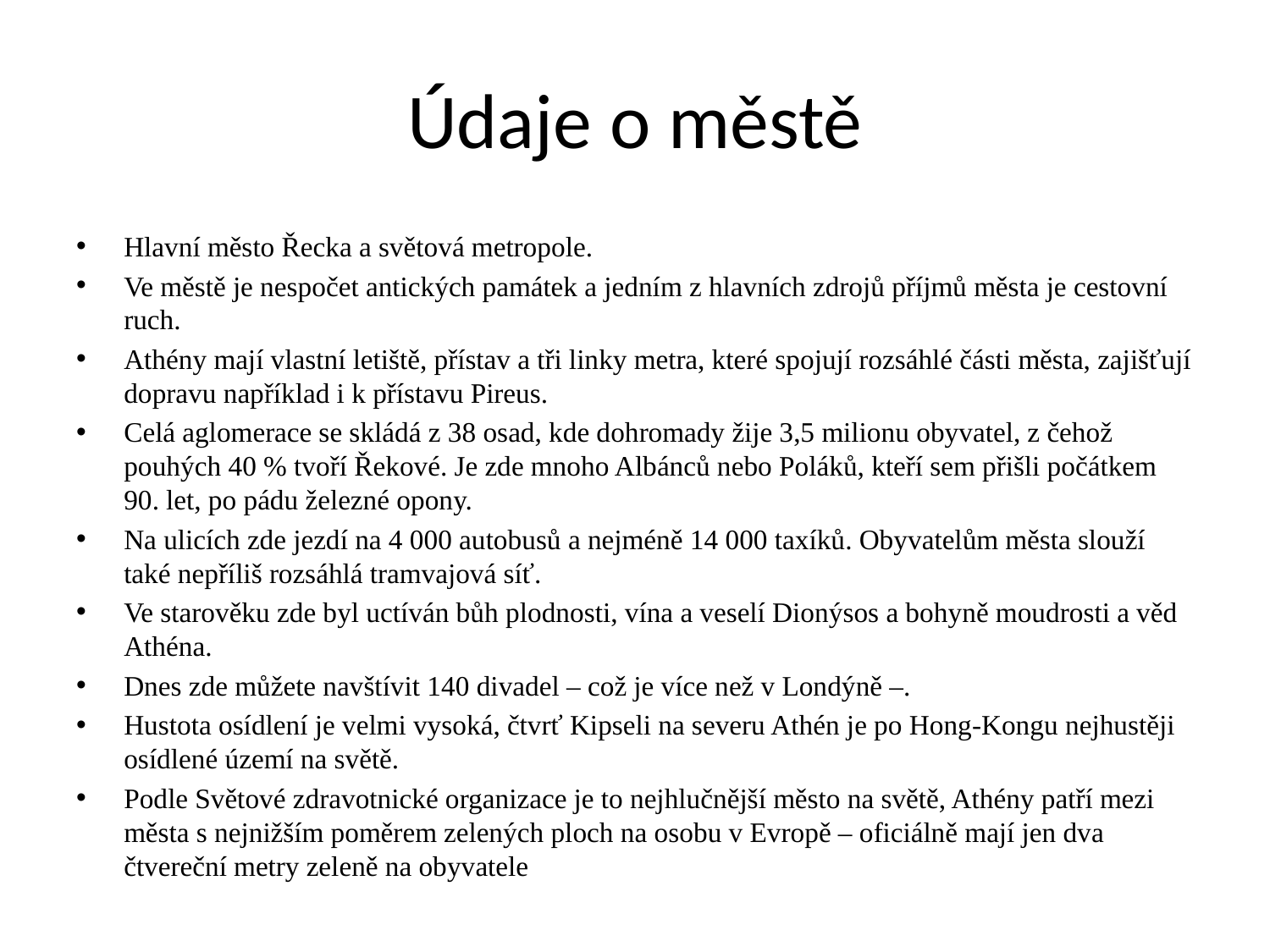

# Údaje o městě
Hlavní město Řecka a světová metropole.
Ve městě je nespočet antických památek a jedním z hlavních zdrojů příjmů města je cestovní ruch.
Athény mají vlastní letiště, přístav a tři linky metra, které spojují rozsáhlé části města, zajišťují dopravu například i k přístavu Pireus.
Celá aglomerace se skládá z 38 osad, kde dohromady žije 3,5 milionu obyvatel, z čehož pouhých 40 % tvoří Řekové. Je zde mnoho Albánců nebo Poláků, kteří sem přišli počátkem 90. let, po pádu železné opony.
Na ulicích zde jezdí na 4 000 autobusů a nejméně 14 000 taxíků. Obyvatelům města slouží také nepříliš rozsáhlá tramvajová síť.
Ve starověku zde byl uctíván bůh plodnosti, vína a veselí Dionýsos a bohyně moudrosti a věd Athéna.
Dnes zde můžete navštívit 140 divadel – což je více než v Londýně –.
Hustota osídlení je velmi vysoká, čtvrť Kipseli na severu Athén je po Hong-Kongu nejhustěji osídlené území na světě.
Podle Světové zdravotnické organizace je to nejhlučnější město na světě, Athény patří mezi města s nejnižším poměrem zelených ploch na osobu v Evropě – oficiálně mají jen dva čtvereční metry zeleně na obyvatele